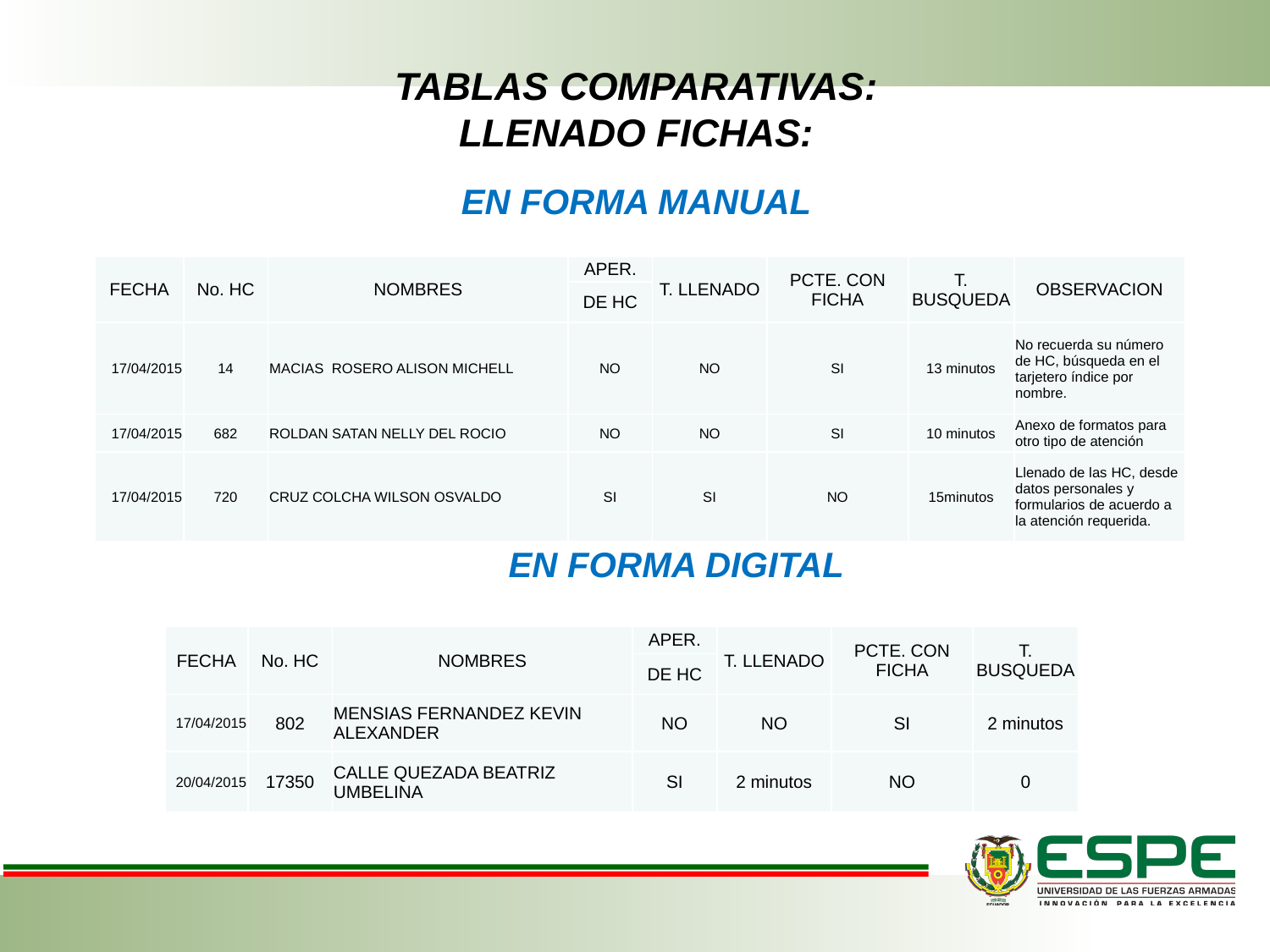

# TABLAS COMPARATIVAS: LLENADO FICHAS:
EN FORMA MANUAL
| FECHA | No. HC | NOMBRES | APER. | T. LLENADO | PCTE. CON FICHA | T. BUSQUEDA | OBSERVACION |
| --- | --- | --- | --- | --- | --- | --- | --- |
|  |  |  | DE HC |  |  |  |  |
| 17/04/2015 | 14 | MACIAS ROSERO ALISON MICHELL | NO | NO | SI | 13 minutos | No recuerda su número de HC, búsqueda en el tarjetero índice por nombre. |
| 17/04/2015 | 682 | ROLDAN SATAN NELLY DEL ROCIO | NO | NO | SI | 10 minutos | Anexo de formatos para otro tipo de atención |
| 17/04/2015 | 720 | CRUZ COLCHA WILSON OSVALDO | SI | SI | NO | 15minutos | Llenado de las HC, desde datos personales y formularios de acuerdo a la atención requerida. |
EN FORMA DIGITAL
| FECHA | No. HC | NOMBRES | APER. | T. LLENADO | PCTE. CON FICHA | T. BUSQUEDA |
| --- | --- | --- | --- | --- | --- | --- |
|  |  |  | DE HC |  |  |  |
| 17/04/2015 | 802 | MENSIAS FERNANDEZ KEVIN ALEXANDER | NO | NO | SI | 2 minutos |
| 20/04/2015 | 17350 | CALLE QUEZADA BEATRIZ UMBELINA | SI | 2 minutos | NO | 0 |